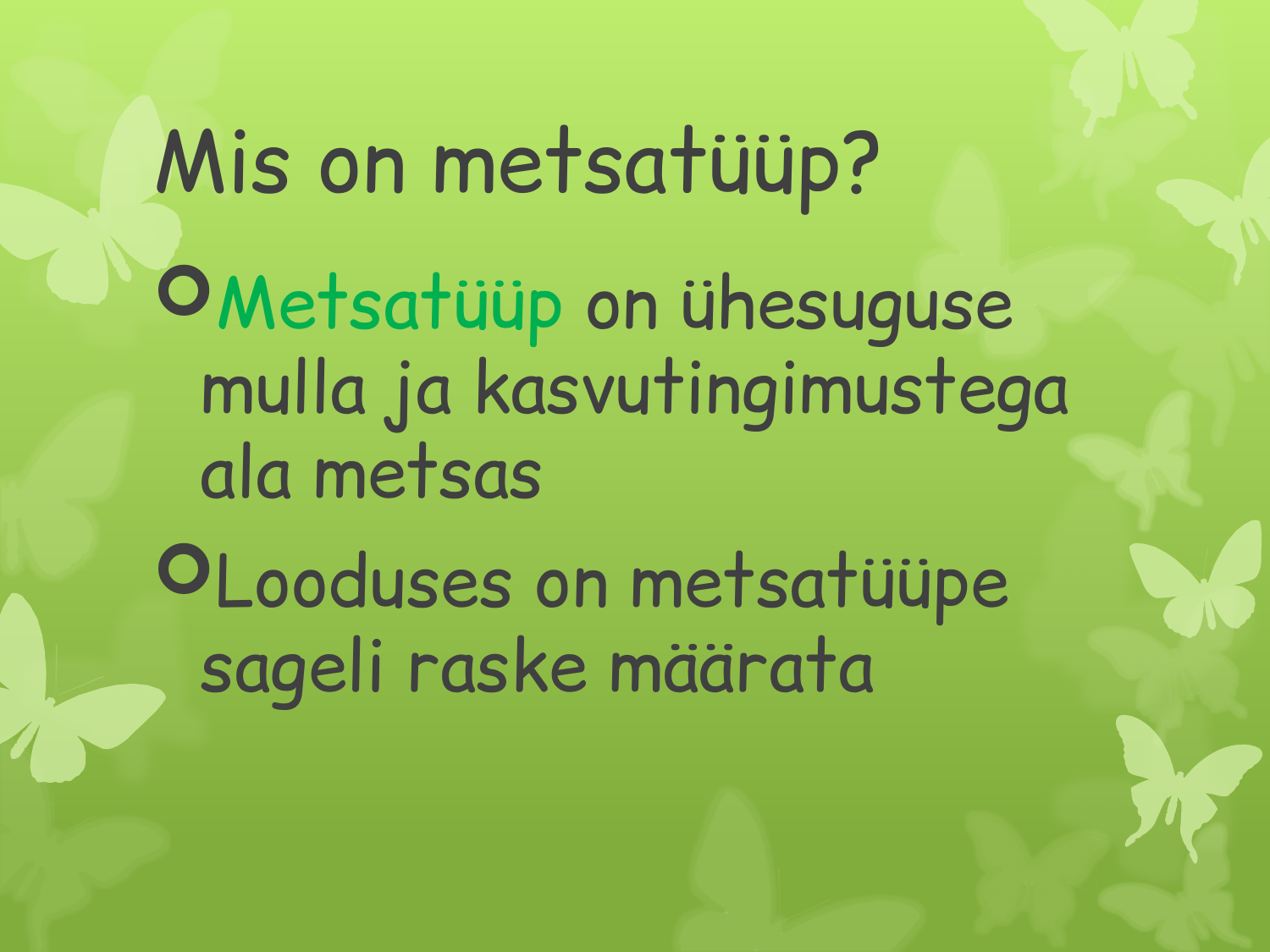

# Mis on metsatüüp?
Metsatüüp on ühesuguse mulla ja kasvutingimustega ala metsas
Looduses on metsatüüpe sageli raske määrata